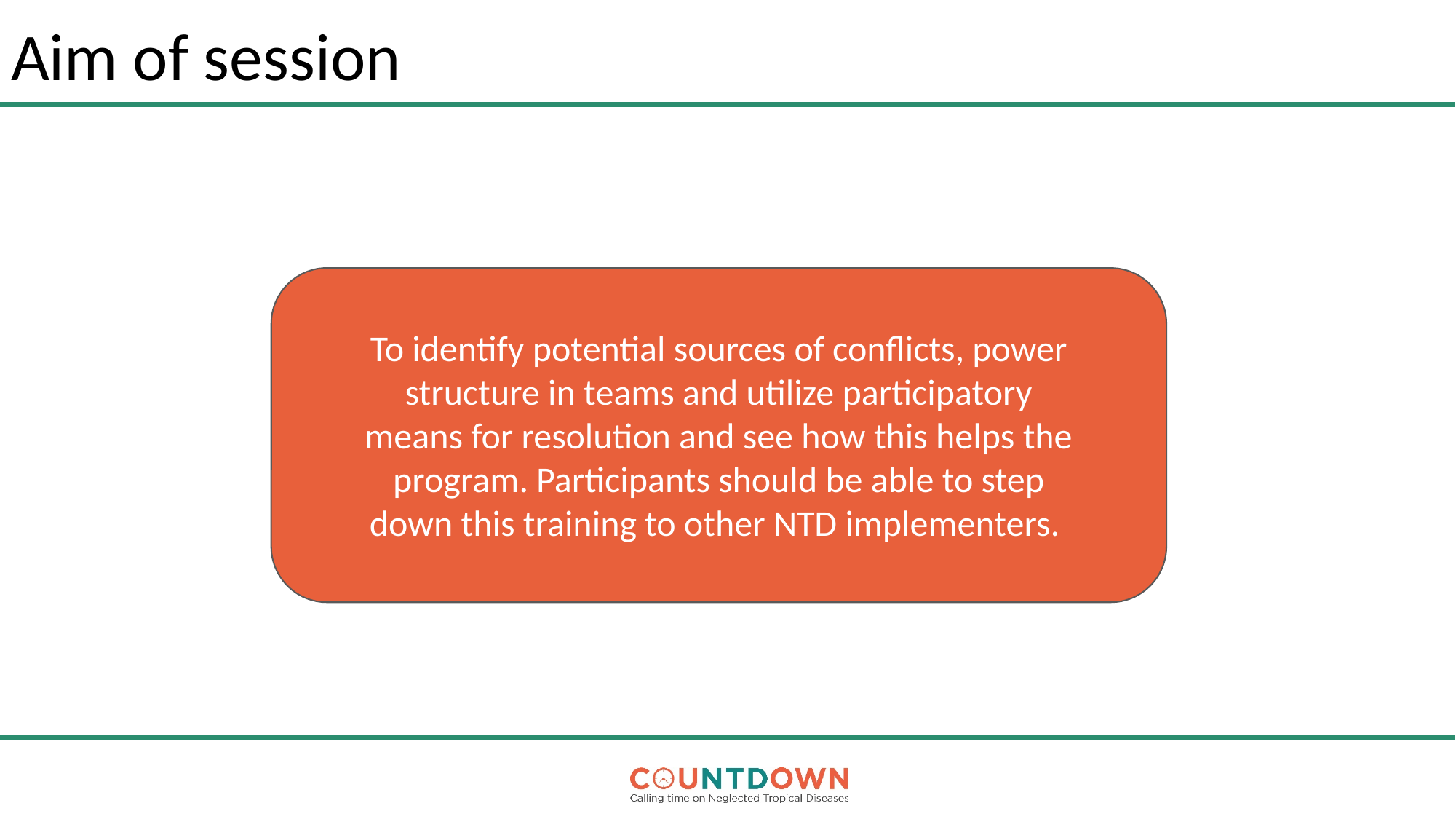

# Aim of session

To identify potential sources of conflicts, power structure in teams and utilize participatory means for resolution and see how this helps the program. Participants should be able to step down this training to other NTD implementers.